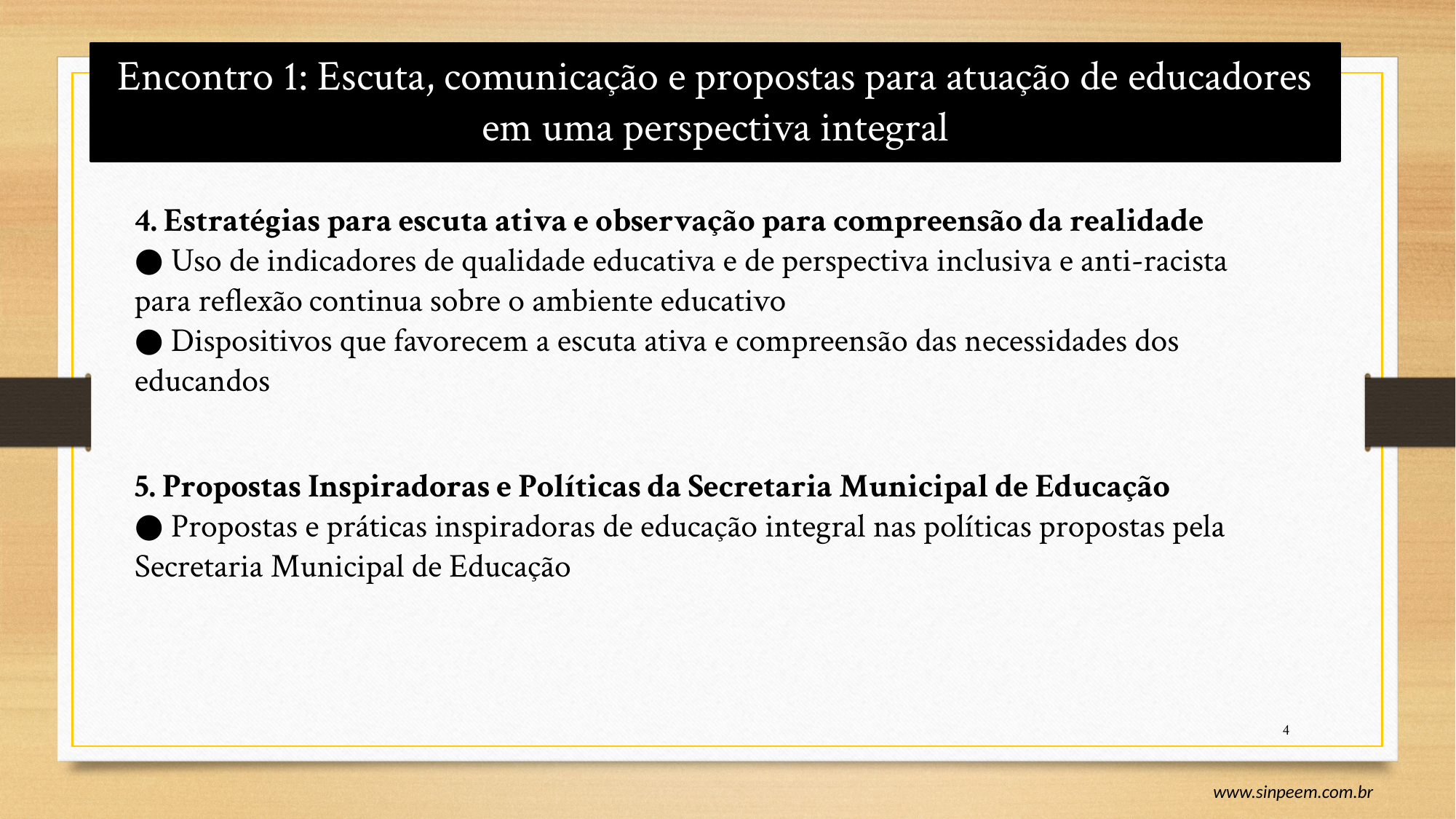

Encontro 1: Escuta, comunicação e propostas para atuação de educadores em uma perspectiva integral

4. Estratégias para escuta ativa e observação para compreensão da realidade
● Uso de indicadores de qualidade educativa e de perspectiva inclusiva e anti-racista para reflexão continua sobre o ambiente educativo
● Dispositivos que favorecem a escuta ativa e compreensão das necessidades dos educandos

5. Propostas Inspiradoras e Políticas da Secretaria Municipal de Educação
● Propostas e práticas inspiradoras de educação integral nas políticas propostas pela Secretaria Municipal de Educação
4
www.sinpeem.com.br